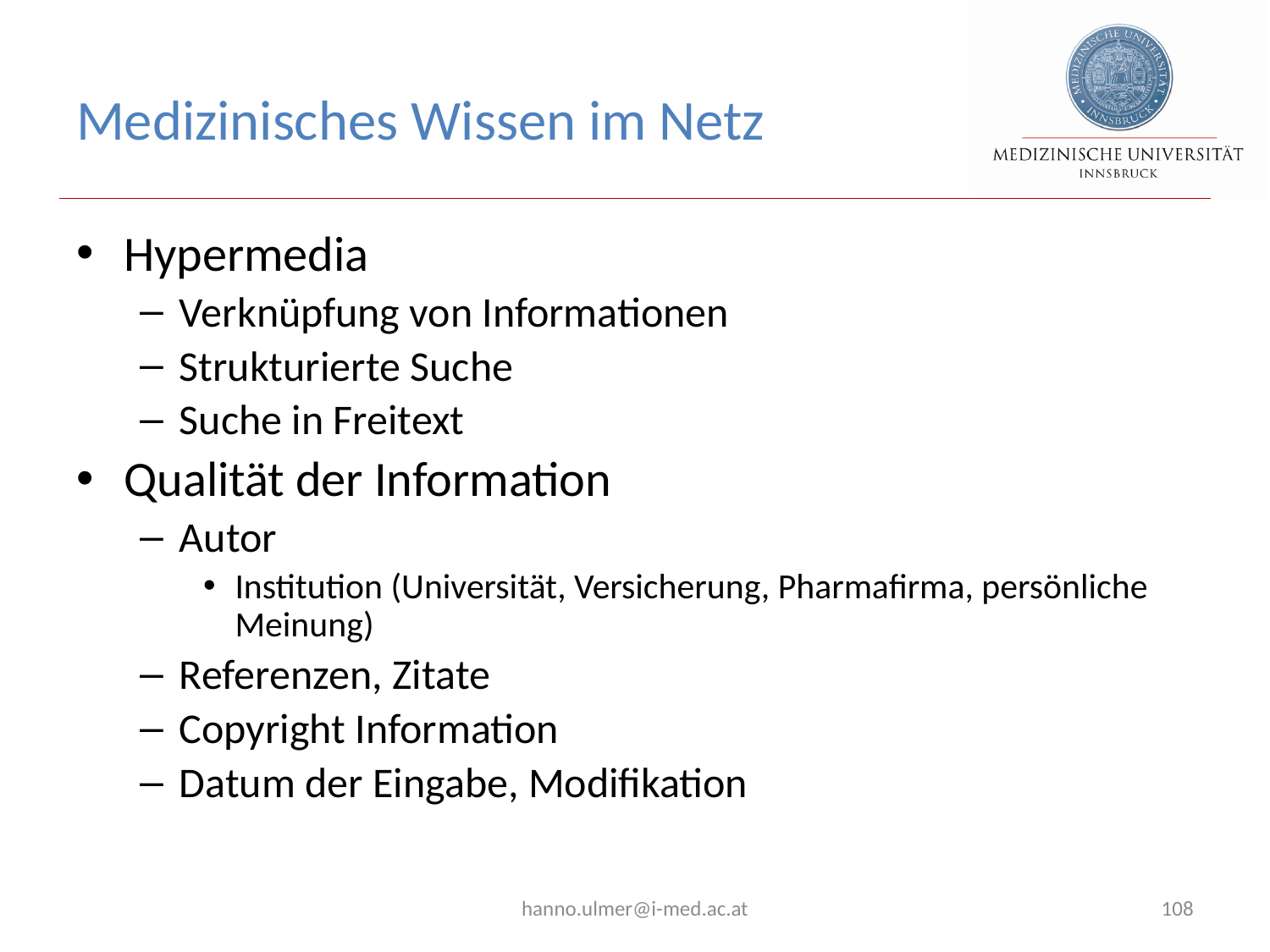

# Medizinisches Wissen im Netz
Hypermedia
Verknüpfung von Informationen
Strukturierte Suche
Suche in Freitext
Qualität der Information
Autor
Institution (Universität, Versicherung, Pharmafirma, persönliche Meinung)
Referenzen, Zitate
Copyright Information
Datum der Eingabe, Modifikation
hanno.ulmer@i-med.ac.at
108